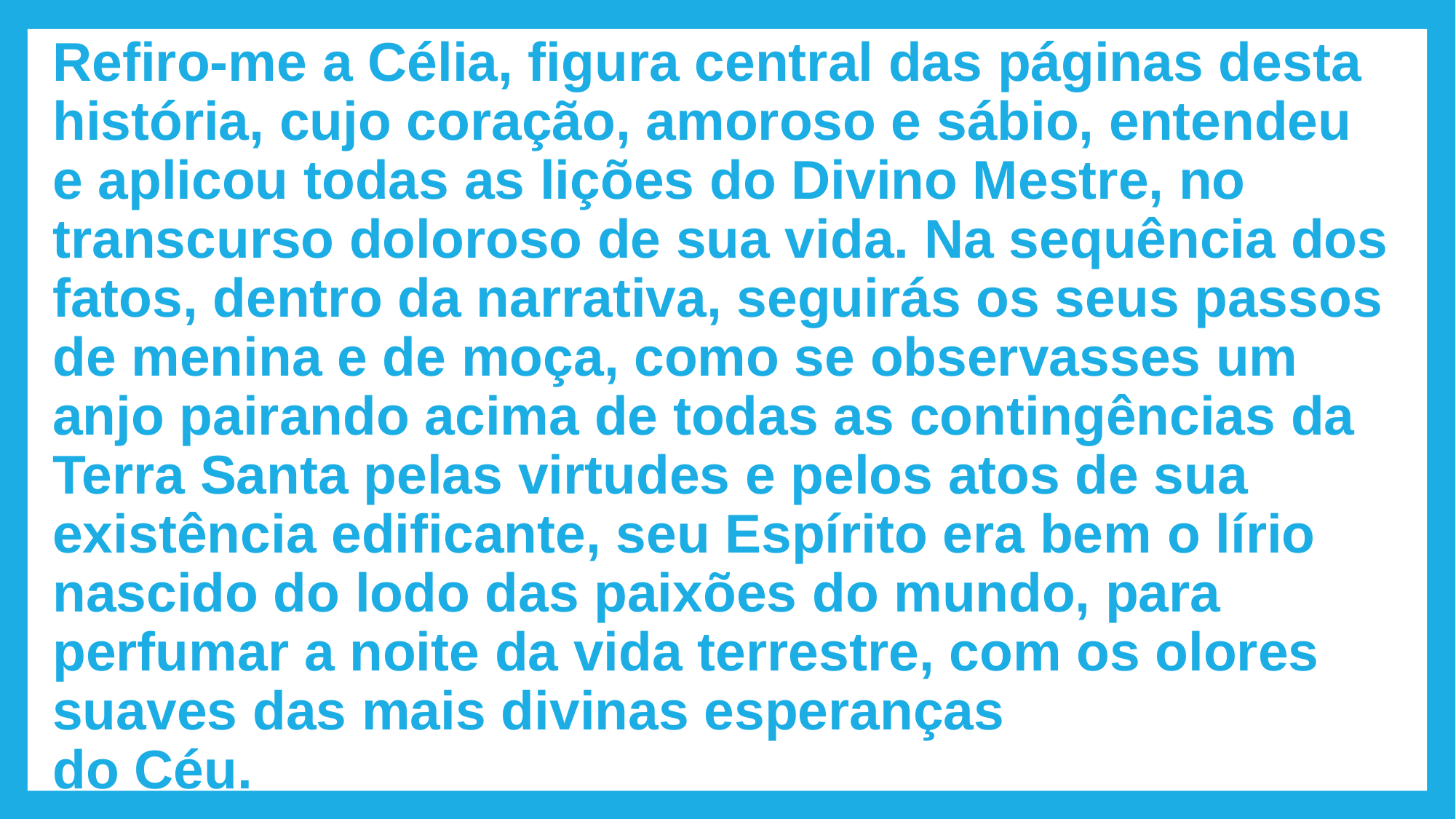

# Refiro-me a Célia, figura central das páginas desta história, cujo coração, amoroso e sábio, entendeu e aplicou todas as lições do Divino Mestre, no transcurso doloroso de sua vida. Na sequência dos fatos, dentro da narrativa, seguirás os seus passos de menina e de moça, como se observasses um anjo pairando acima de todas as contingências da Terra Santa pelas virtudes e pelos atos de sua existência edificante, seu Espírito era bem o lírio nascido do lodo das paixões do mundo, para perfumar a noite da vida terrestre, com os olores suaves das mais divinas esperanças do Céu.